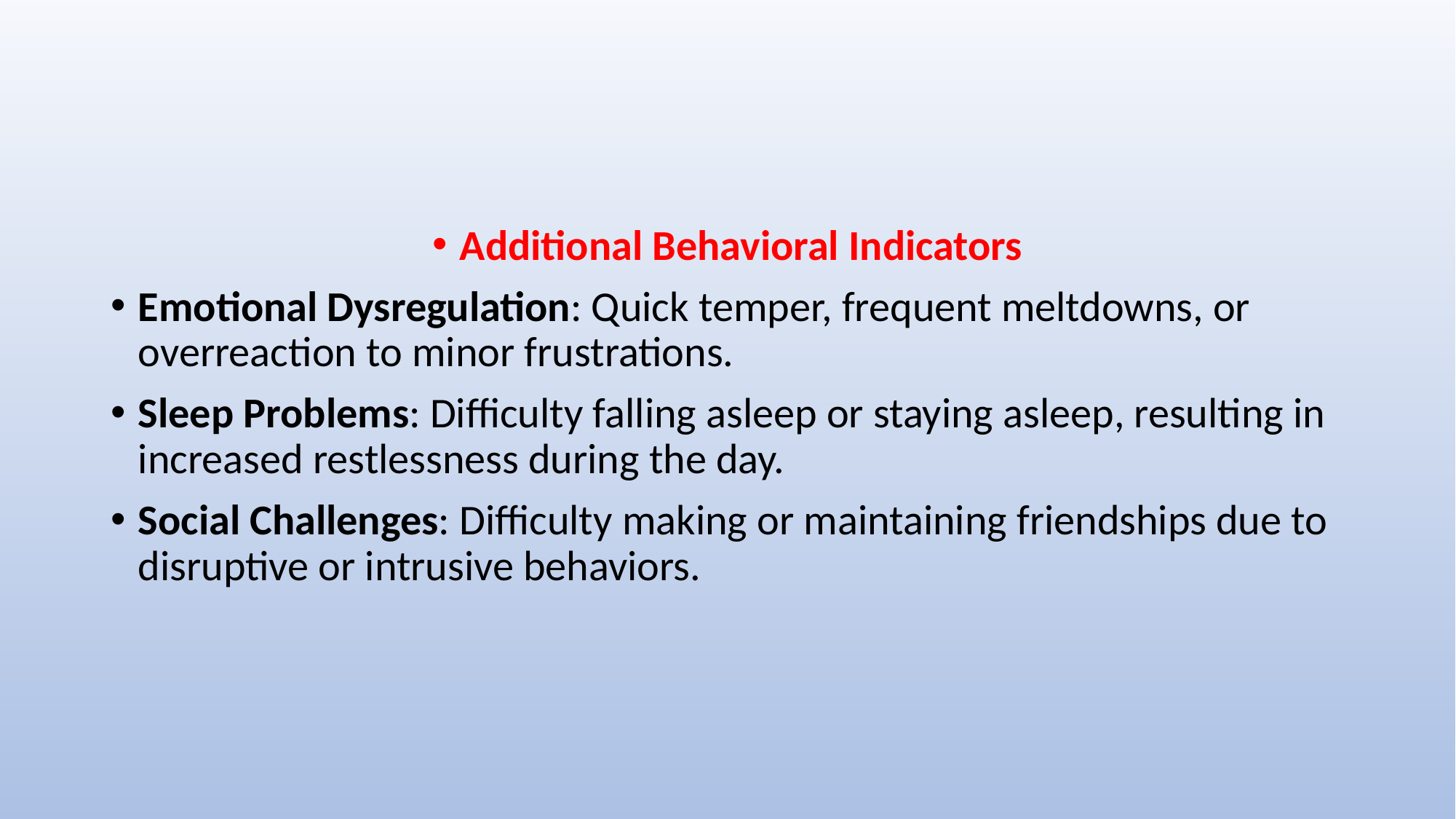

#
Additional Behavioral Indicators
Emotional Dysregulation: Quick temper, frequent meltdowns, or overreaction to minor frustrations.
Sleep Problems: Difficulty falling asleep or staying asleep, resulting in increased restlessness during the day.
Social Challenges: Difficulty making or maintaining friendships due to disruptive or intrusive behaviors.